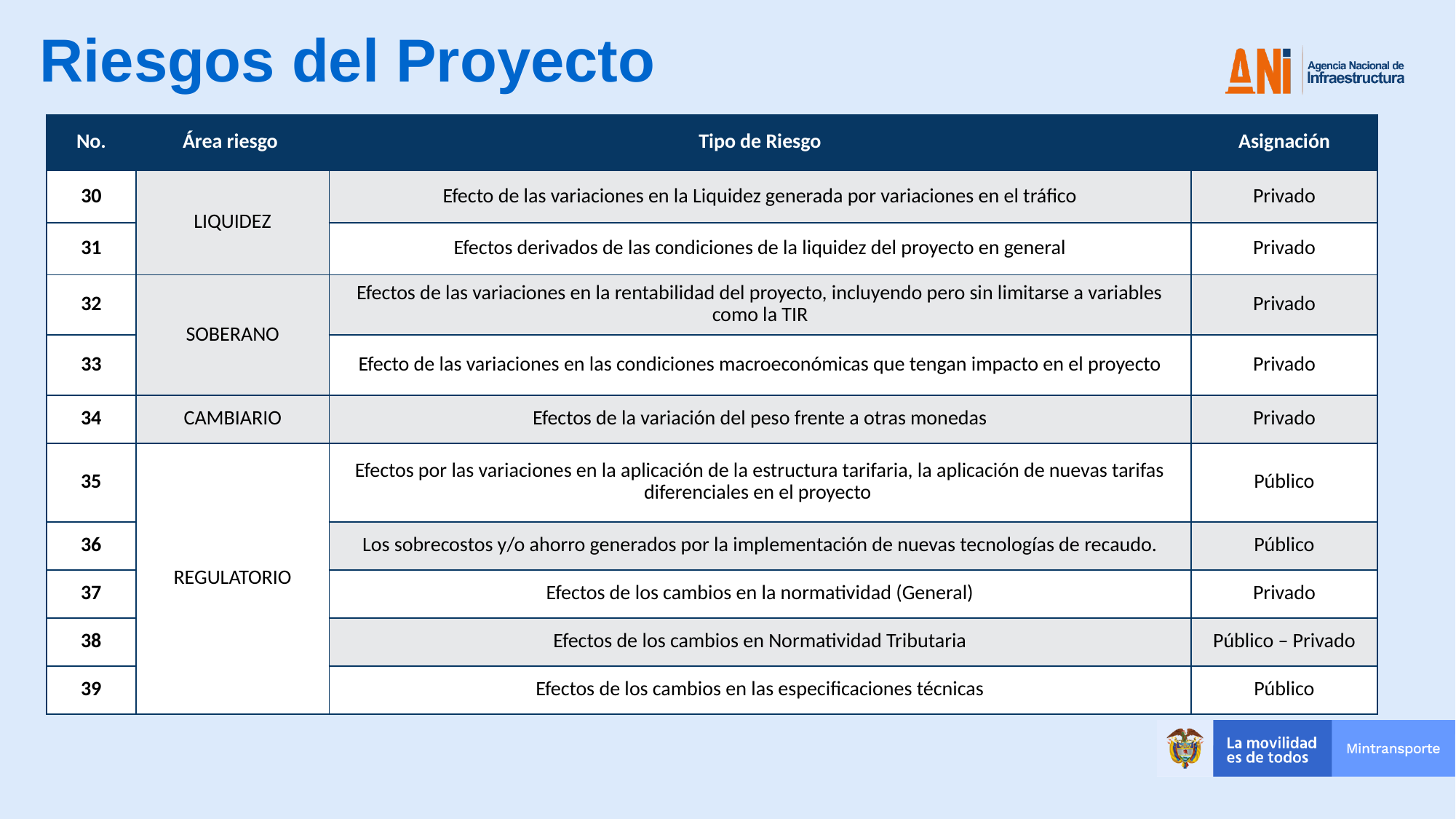

Riesgos del Proyecto
| No. | Área riesgo | Tipo de Riesgo | Asignación |
| --- | --- | --- | --- |
| 30 | LIQUIDEZ | Efecto de las variaciones en la Liquidez generada por variaciones en el tráfico | Privado |
| 31 |  | Efectos derivados de las condiciones de la liquidez del proyecto en general | Privado |
| 32 | SOBERANO | Efectos de las variaciones en la rentabilidad del proyecto, incluyendo pero sin limitarse a variables como la TIR | Privado |
| 33 |  | Efecto de las variaciones en las condiciones macroeconómicas que tengan impacto en el proyecto | Privado |
| 34 | CAMBIARIO | Efectos de la variación del peso frente a otras monedas | Privado |
| 35 | REGULATORIO | Efectos por las variaciones en la aplicación de la estructura tarifaria, la aplicación de nuevas tarifas diferenciales en el proyecto | Público |
| 36 |  | Los sobrecostos y/o ahorro generados por la implementación de nuevas tecnologías de recaudo. | Público |
| 37 |  | Efectos de los cambios en la normatividad (General) | Privado |
| 38 |  | Efectos de los cambios en Normatividad Tributaria | Público – Privado |
| 39 |  | Efectos de los cambios en las especificaciones técnicas | Público |